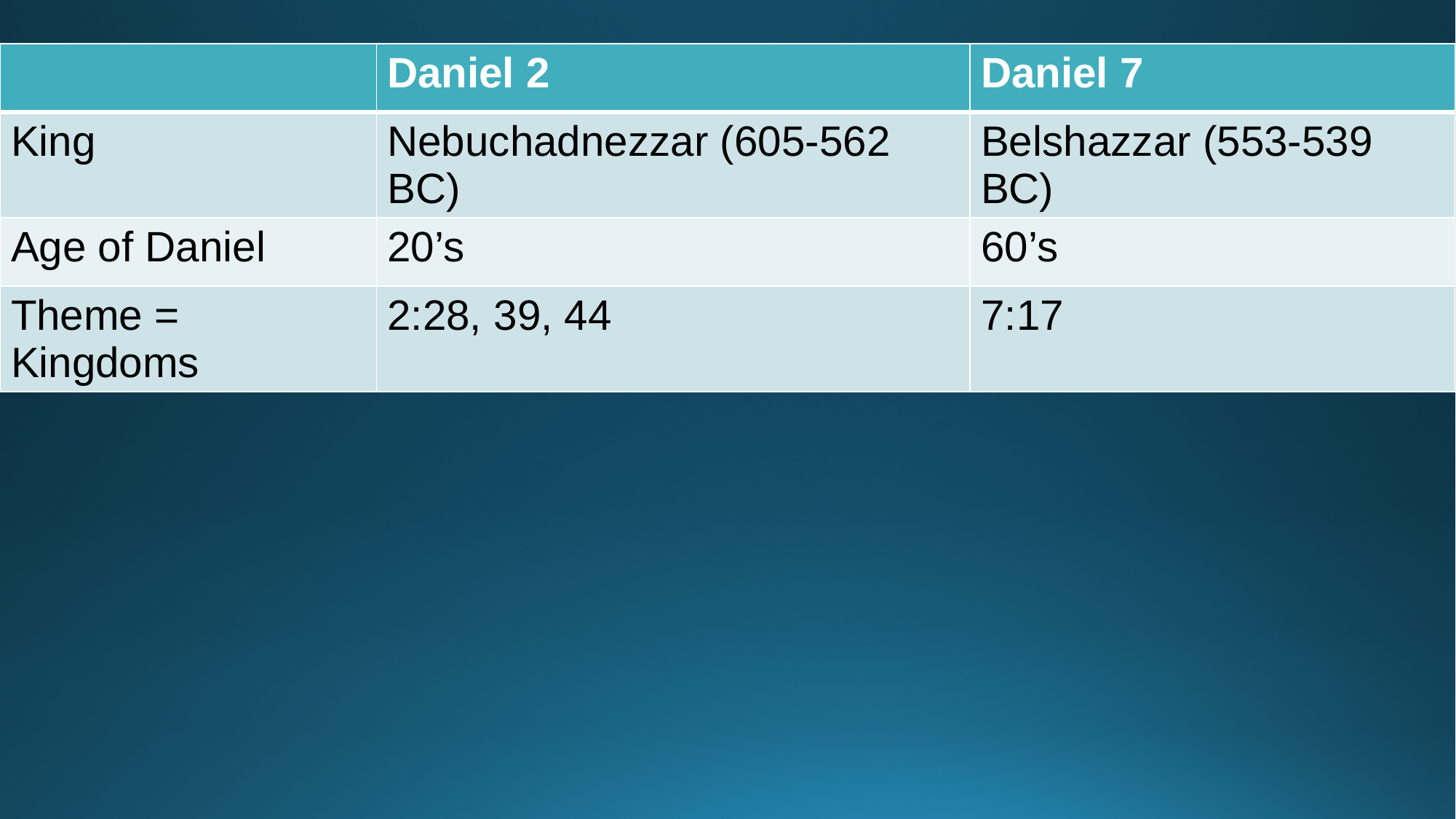

#
|  | Daniel 2 | Daniel 7 |
| --- | --- | --- |
| King | Nebuchadnezzar (605-562 BC) | Belshazzar (553-539 BC) |
| Age of Daniel | 20’s | 60’s |
| Theme = Kingdoms | 2:28, 39, 44 | 7:17 |